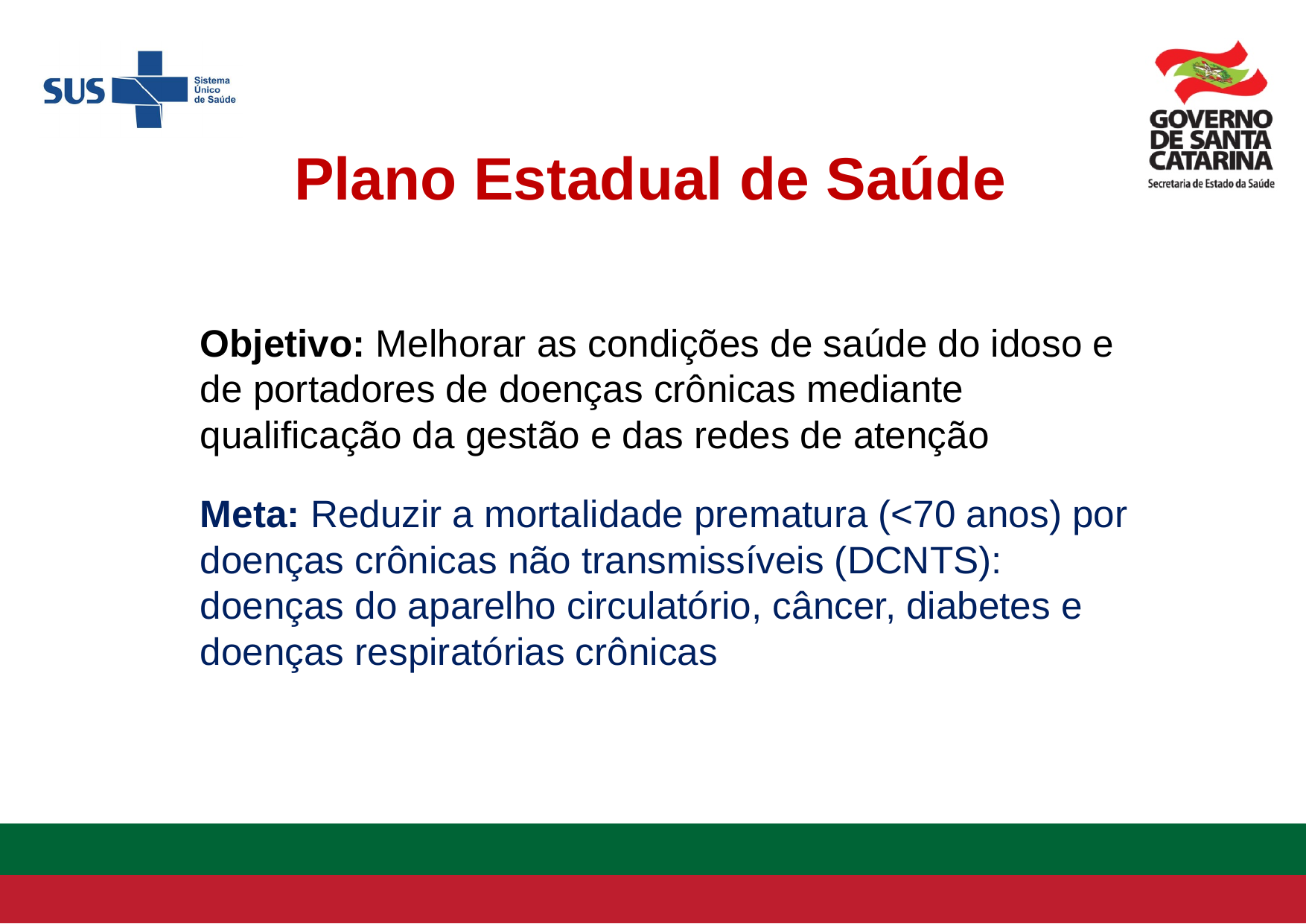

Plano Estadual de Saúde
Objetivo: Melhorar as condições de saúde do idoso e de portadores de doenças crônicas mediante qualificação da gestão e das redes de atenção

Meta: Reduzir a mortalidade prematura (<70 anos) por doenças crônicas não transmissíveis (DCNTS): doenças do aparelho circulatório, câncer, diabetes e doenças respiratórias crônicas